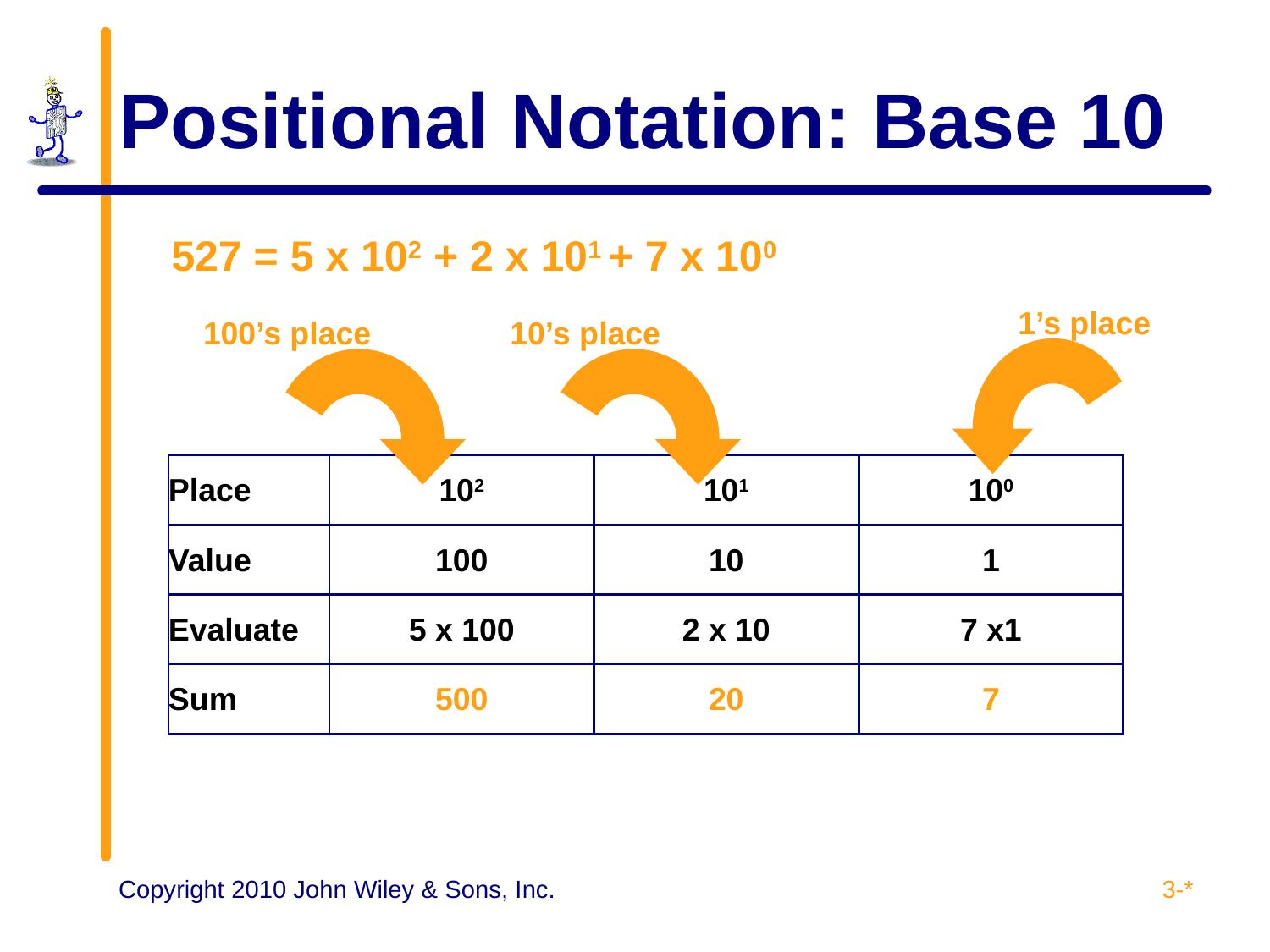

# Positional Notation: Base 10
527 = 5 x 102 + 2 x 101 + 7 x 100
1’s place

100’s place

10’s place

| Place | 102 | 101 | 100 |
| --- | --- | --- | --- |
| Value | 100 | 10 | 1 |
| Evaluate | 5 x 100 | 2 x 10 | 7 x1 |
| Sum | 500 | 20 | 7 |
3-*
Copyright 2010 John Wiley & Sons, Inc.